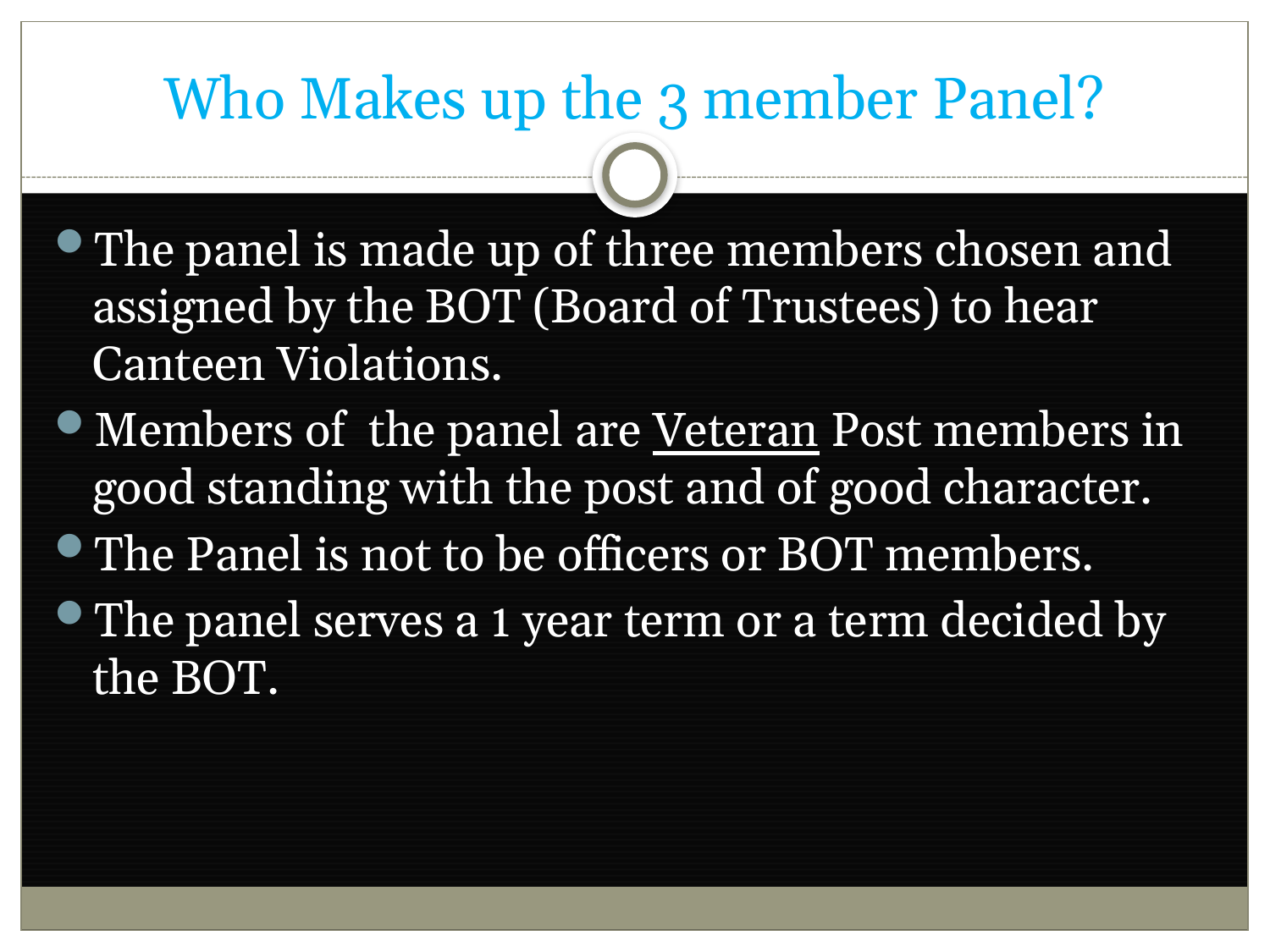

# Who Makes up the 3 member Panel?
The panel is made up of three members chosen and assigned by the BOT (Board of Trustees) to hear Canteen Violations.
Members of  the panel are Veteran Post members in good standing with the post and of good character.
The Panel is not to be officers or BOT members.
The panel serves a 1 year term or a term decided by the BOT.